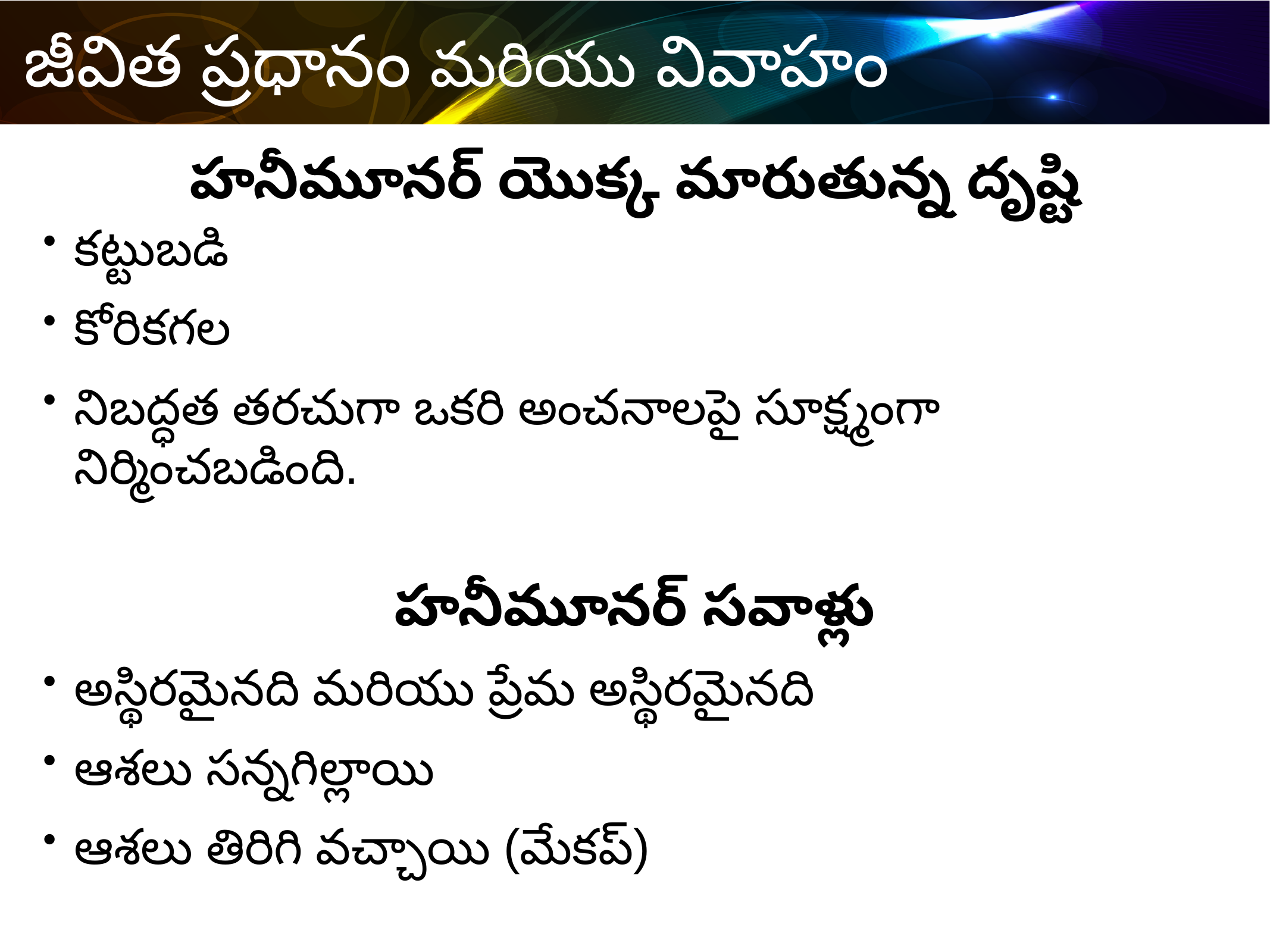

హనీమూనర్ యొక్క మారుతున్న దృష్టి
కట్టుబడి
కోరికగల
నిబద్ధత తరచుగా ఒకరి అంచనాలపై సూక్ష్మంగా నిర్మించబడింది.
హనీమూనర్ సవాళ్లు
అస్థిరమైనది మరియు ప్రేమ అస్థిరమైనది
ఆశలు సన్నగిల్లాయి
ఆశలు తిరిగి వచ్చాయి (మేకప్)